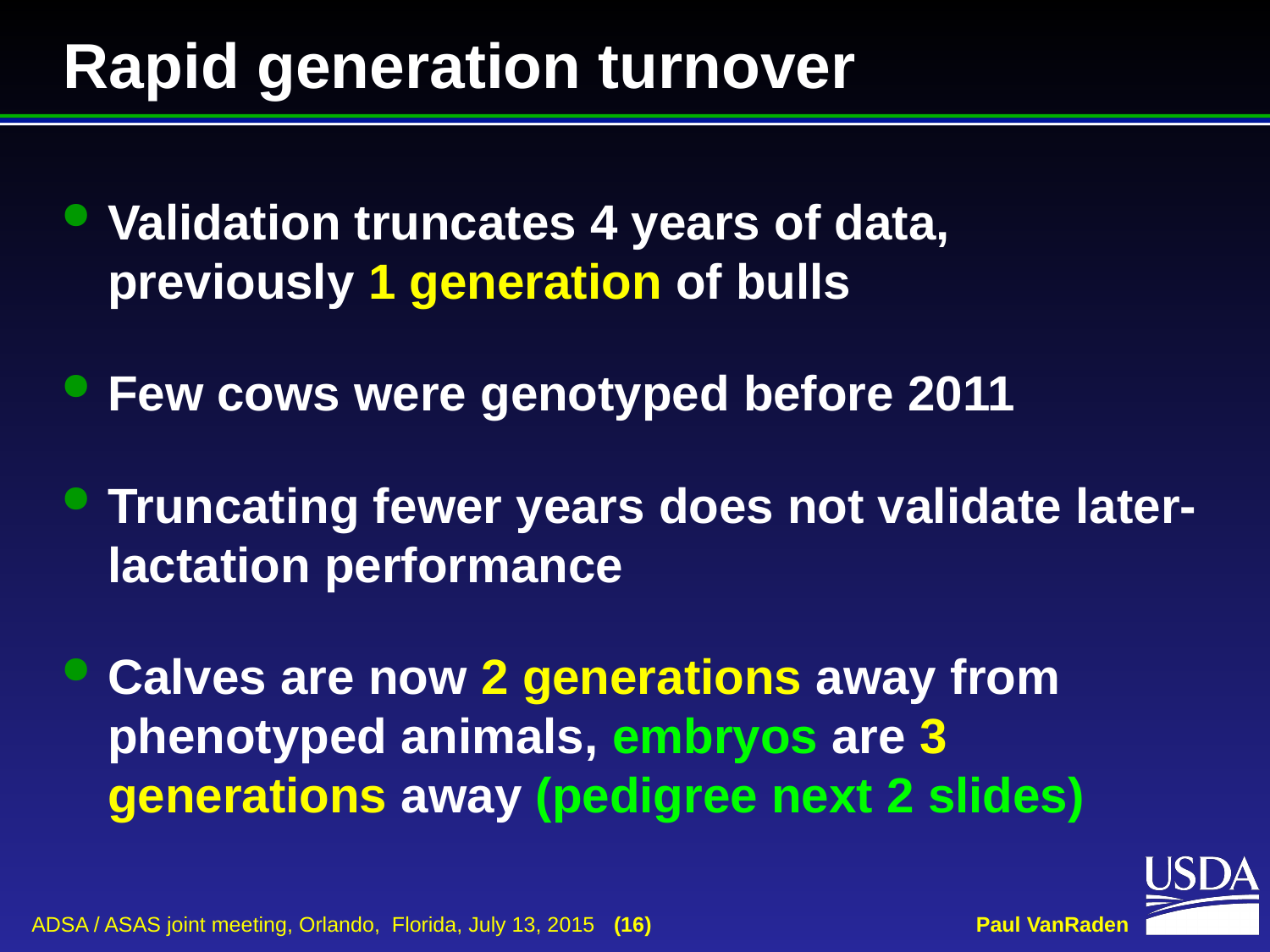

# Rapid generation turnover
Validation truncates 4 years of data, previously 1 generation of bulls
Few cows were genotyped before 2011
Truncating fewer years does not validate later-lactation performance
Calves are now 2 generations away from phenotyped animals, embryos are 3 generations away (pedigree next 2 slides)